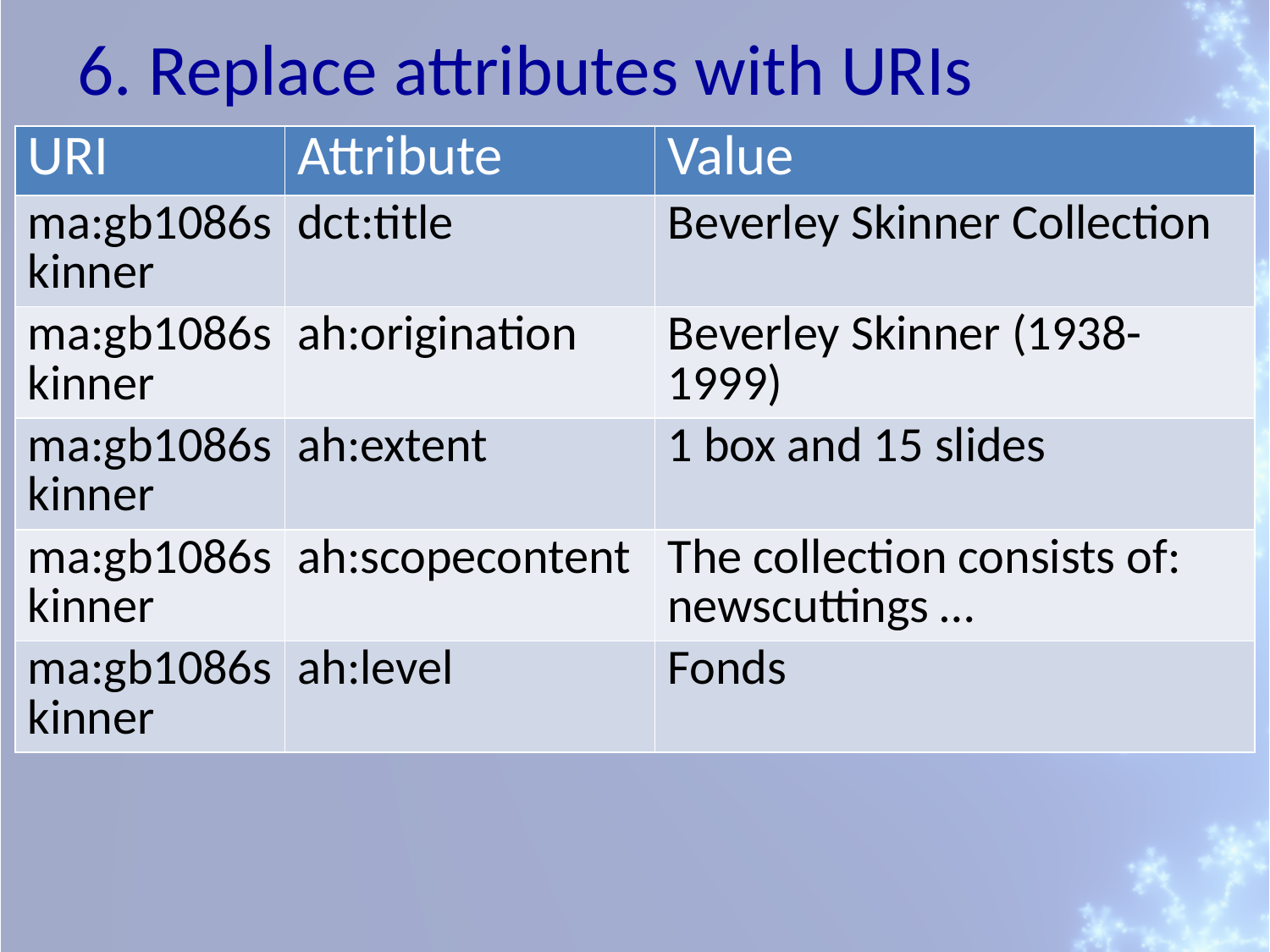

# 6. Replace attributes with URIs
| URI | Attribute | Value |
| --- | --- | --- |
| ma:gb1086skinner | dct:title | Beverley Skinner Collection |
| ma:gb1086skinner | ah:origination | Beverley Skinner (1938-1999) |
| ma:gb1086skinner | ah:extent | 1 box and 15 slides |
| ma:gb1086skinner | ah:scopecontent | The collection consists of: newscuttings … |
| ma:gb1086skinner | ah:level | Fonds |